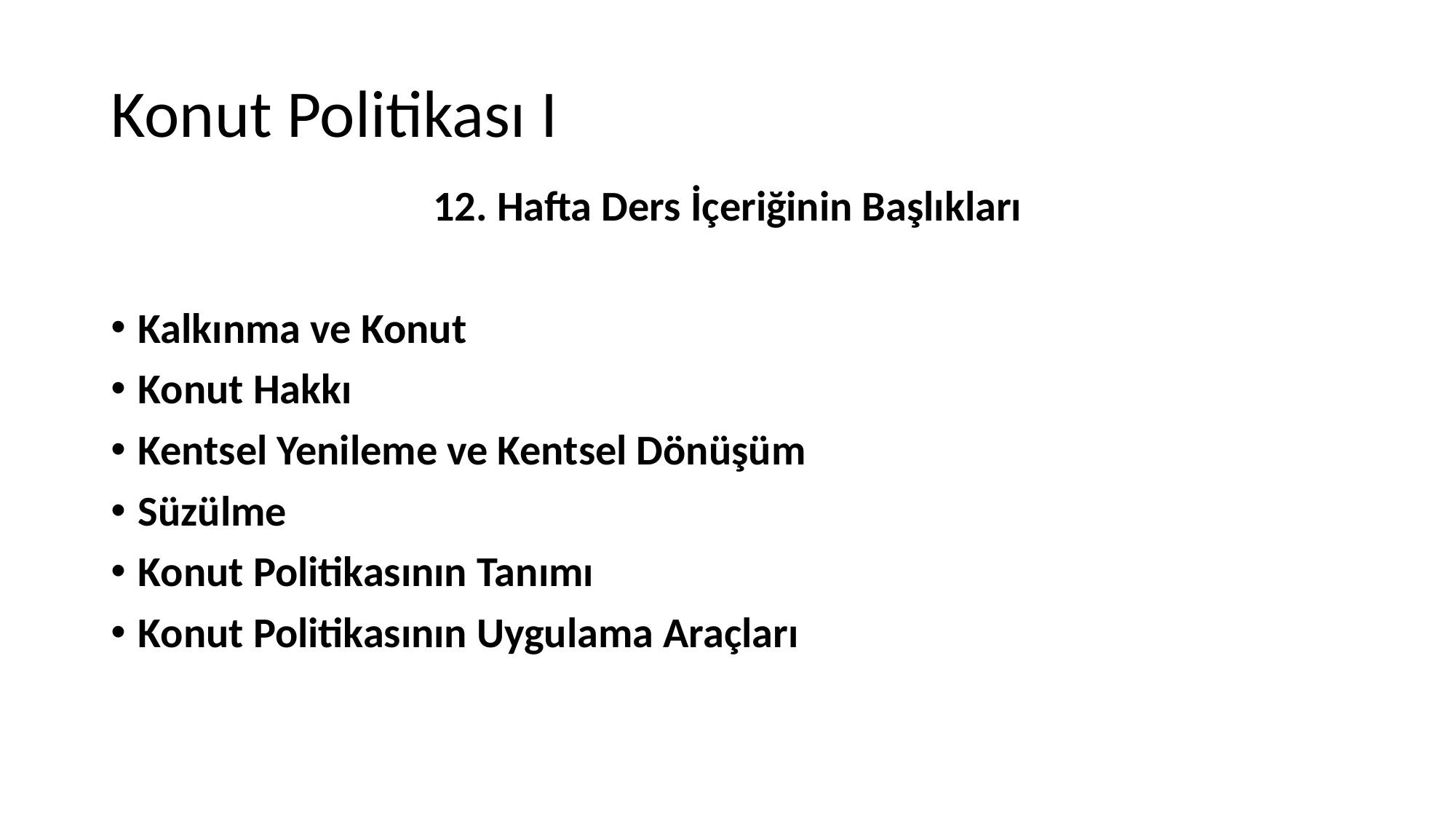

# Konut Politikası I
12. Hafta Ders İçeriğinin Başlıkları

Kalkınma ve Konut
Konut Hakkı
Kentsel Yenileme ve Kentsel Dönüşüm
Süzülme
Konut Politikasının Tanımı
Konut Politikasının Uygulama Araçları